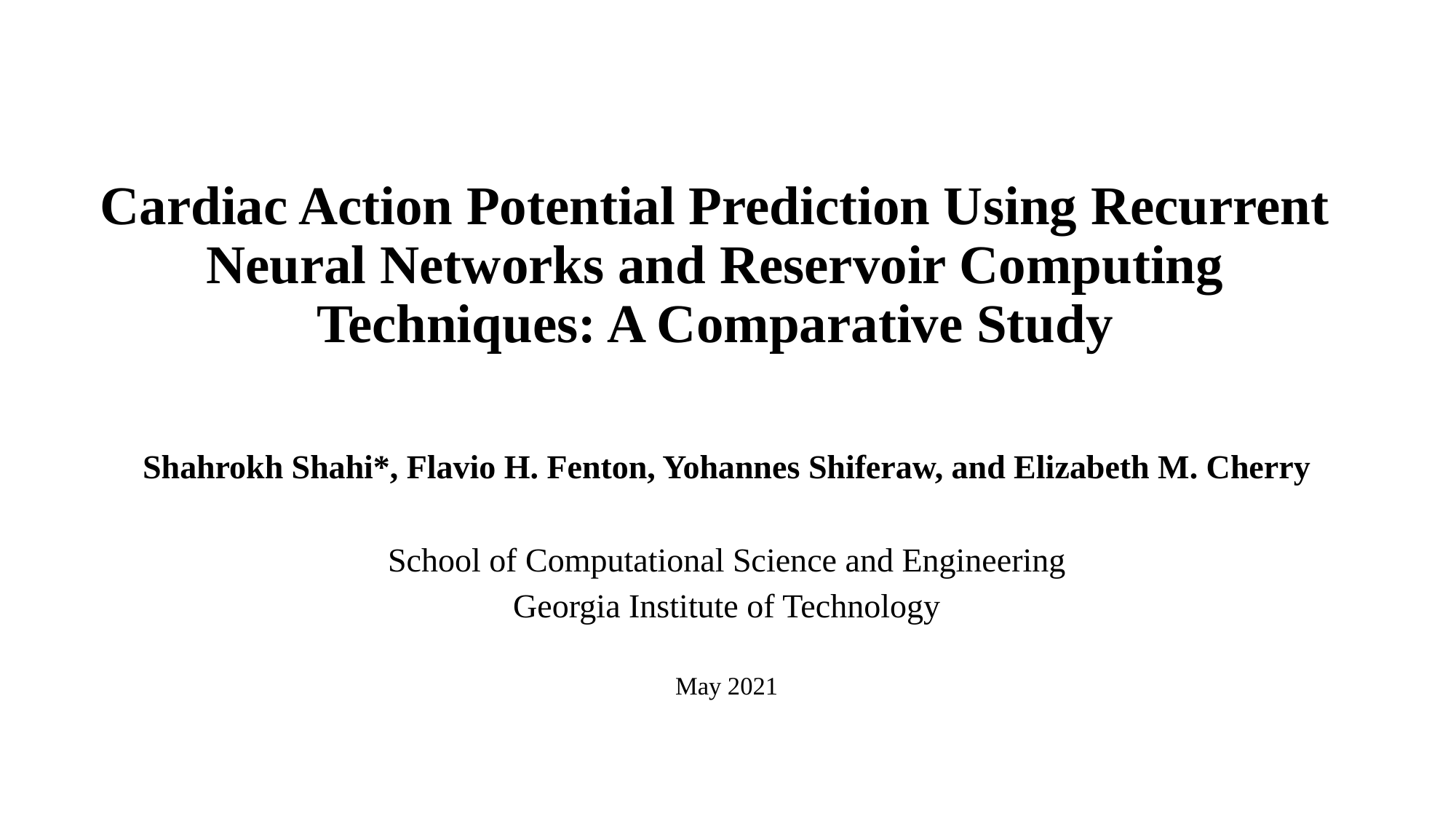

# Cardiac Action Potential Prediction Using Recurrent Neural Networks and Reservoir Computing Techniques: A Comparative Study
Shahrokh Shahi*, Flavio H. Fenton, Yohannes Shiferaw, and Elizabeth M. Cherry

School of Computational Science and Engineering
Georgia Institute of Technology

May 2021